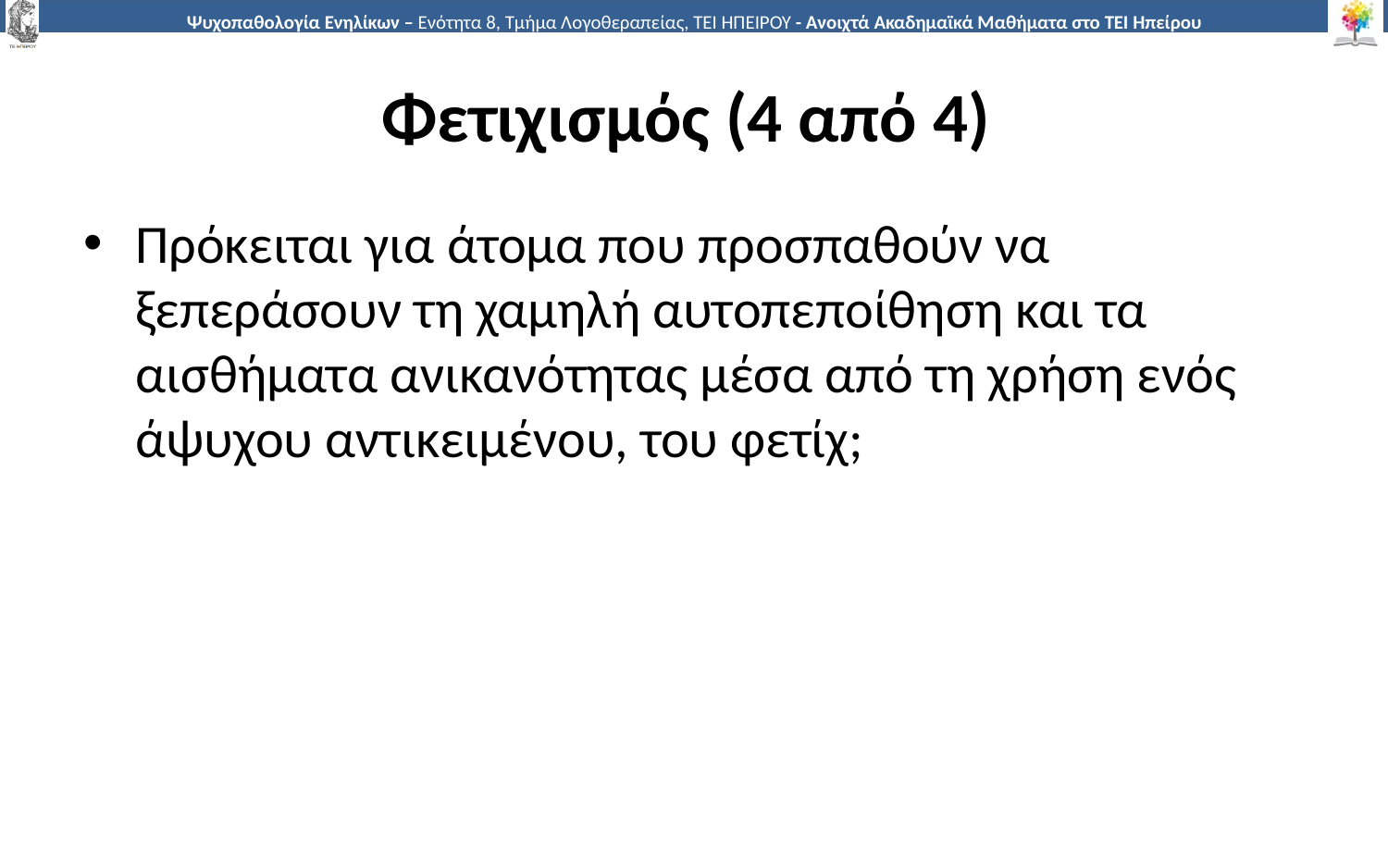

# Φετιχισμός (4 από 4)
Πρόκειται για άτομα που προσπαθούν να ξεπεράσουν τη χαμηλή αυτοπεποίθηση και τα αισθήματα ανικανότητας μέσα από τη χρήση ενός άψυχου αντικειμένου, του φετίχ;